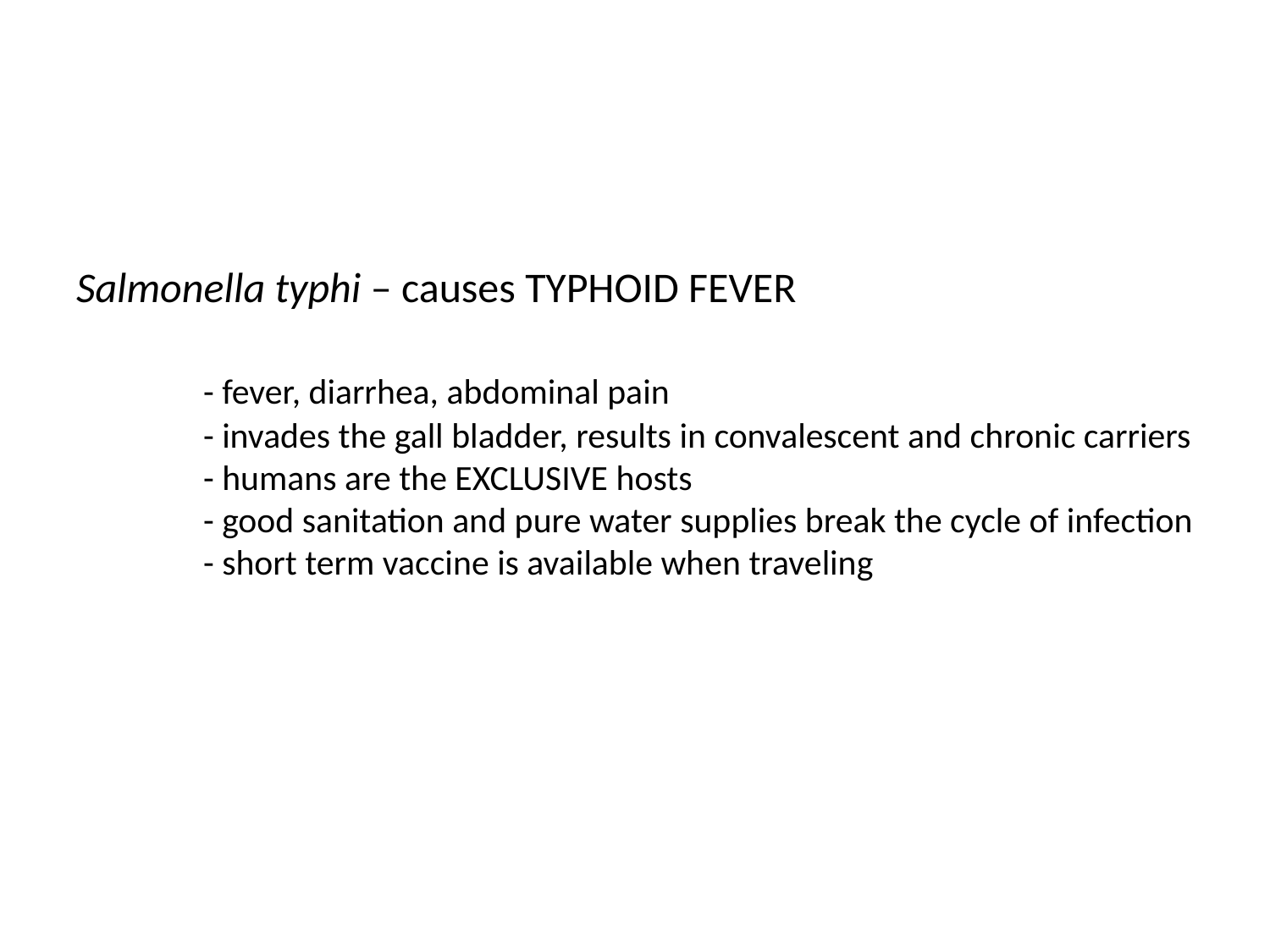

# Salmonella typhi – causes TYPHOID FEVER - fever, diarrhea, abdominal pain - invades the gall bladder, results in convalescent and chronic carriers - humans are the EXCLUSIVE hosts - good sanitation and pure water supplies break the cycle of infection - short term vaccine is available when traveling